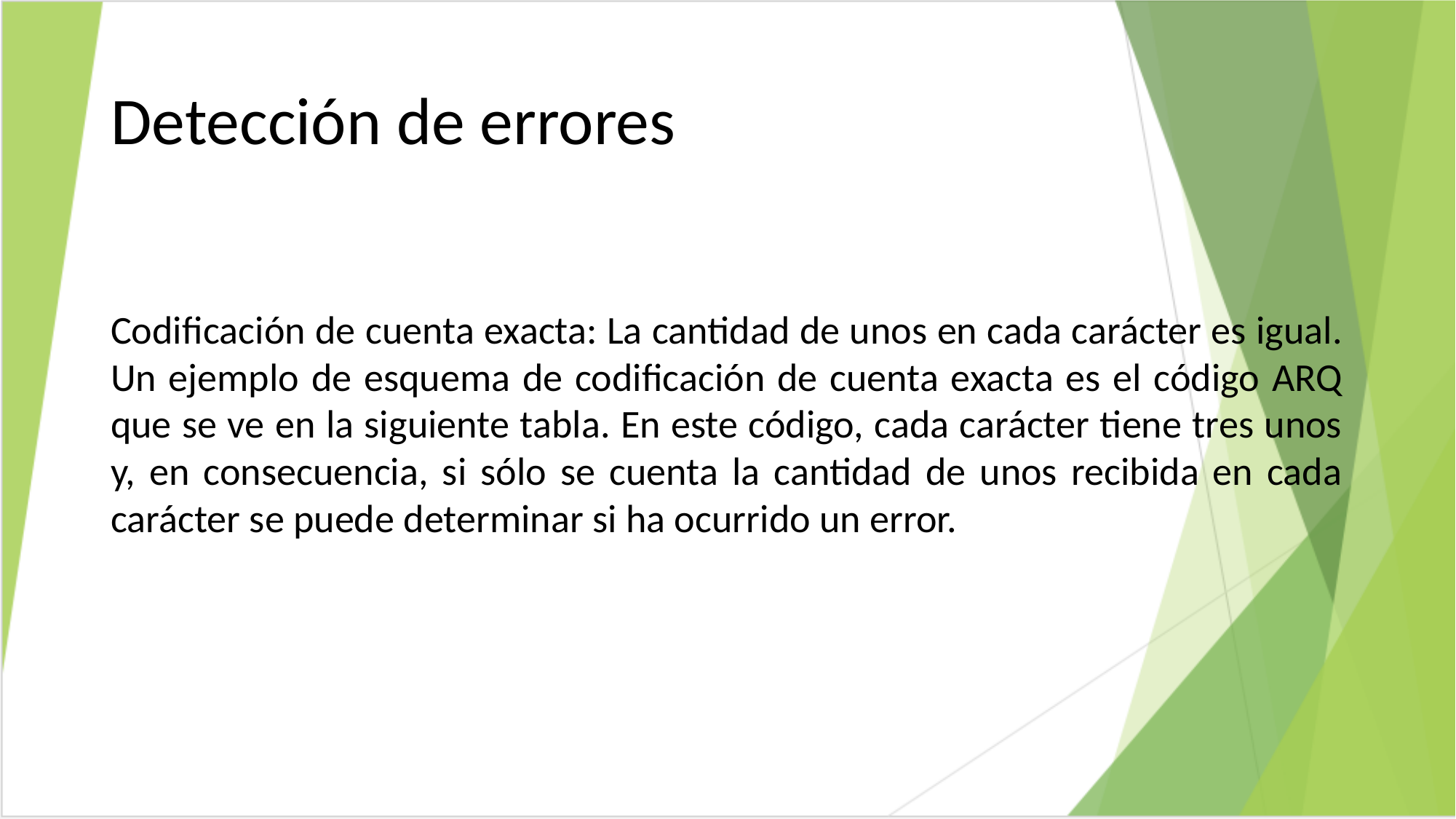

# Detección de errores
Codificación de cuenta exacta: La cantidad de unos en cada carácter es igual. Un ejemplo de esquema de codificación de cuenta exacta es el código ARQ que se ve en la siguiente tabla. En este código, cada carácter tiene tres unos y, en consecuencia, si sólo se cuenta la cantidad de unos recibida en cada carácter se puede determinar si ha ocurrido un error.